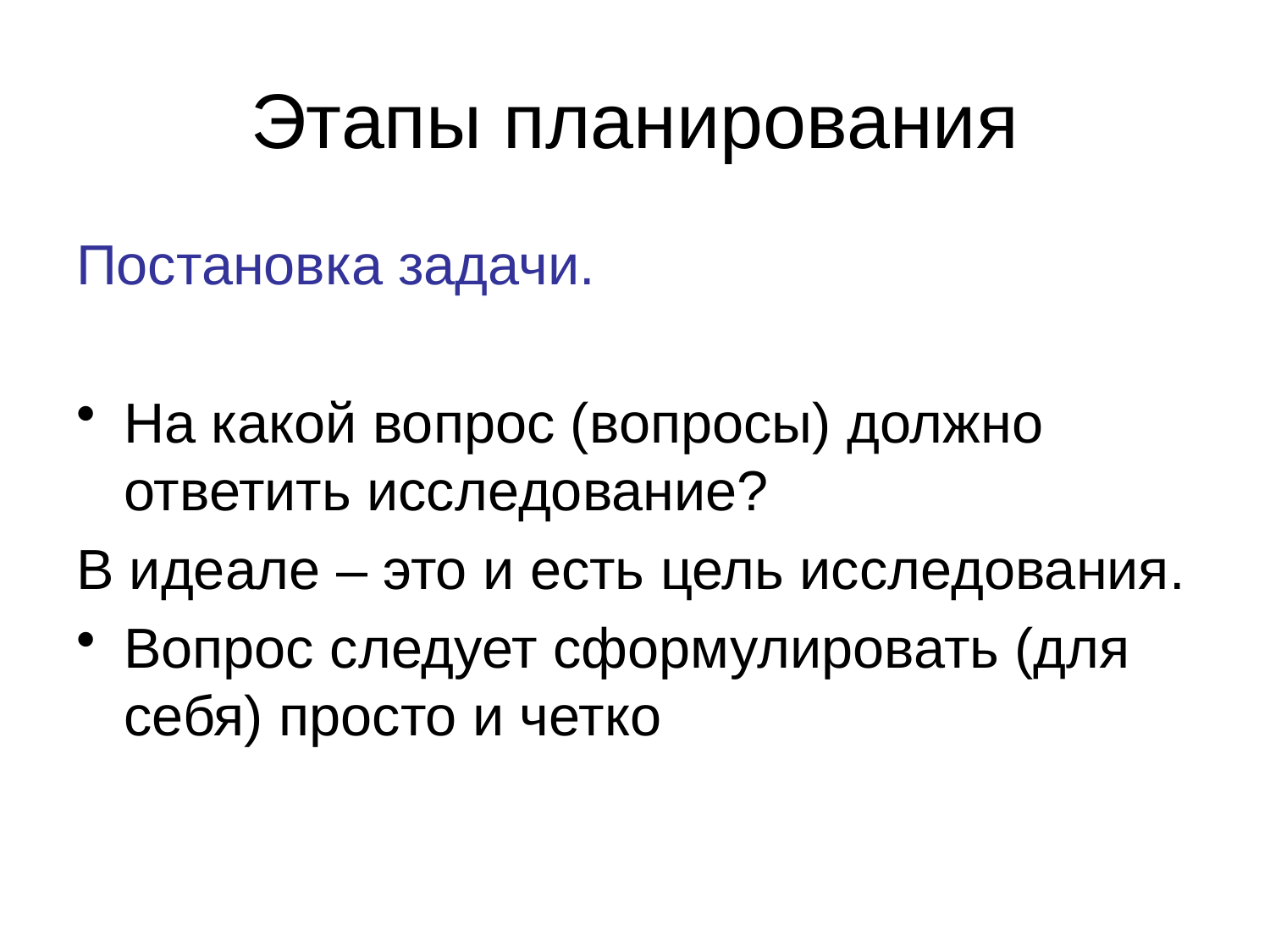

# Этапы планирования
Постановка задачи.

На какой вопрос (вопросы) должно ответить исследование?
В идеале – это и есть цель исследования.
Вопрос следует сформулировать (для себя) просто и четко